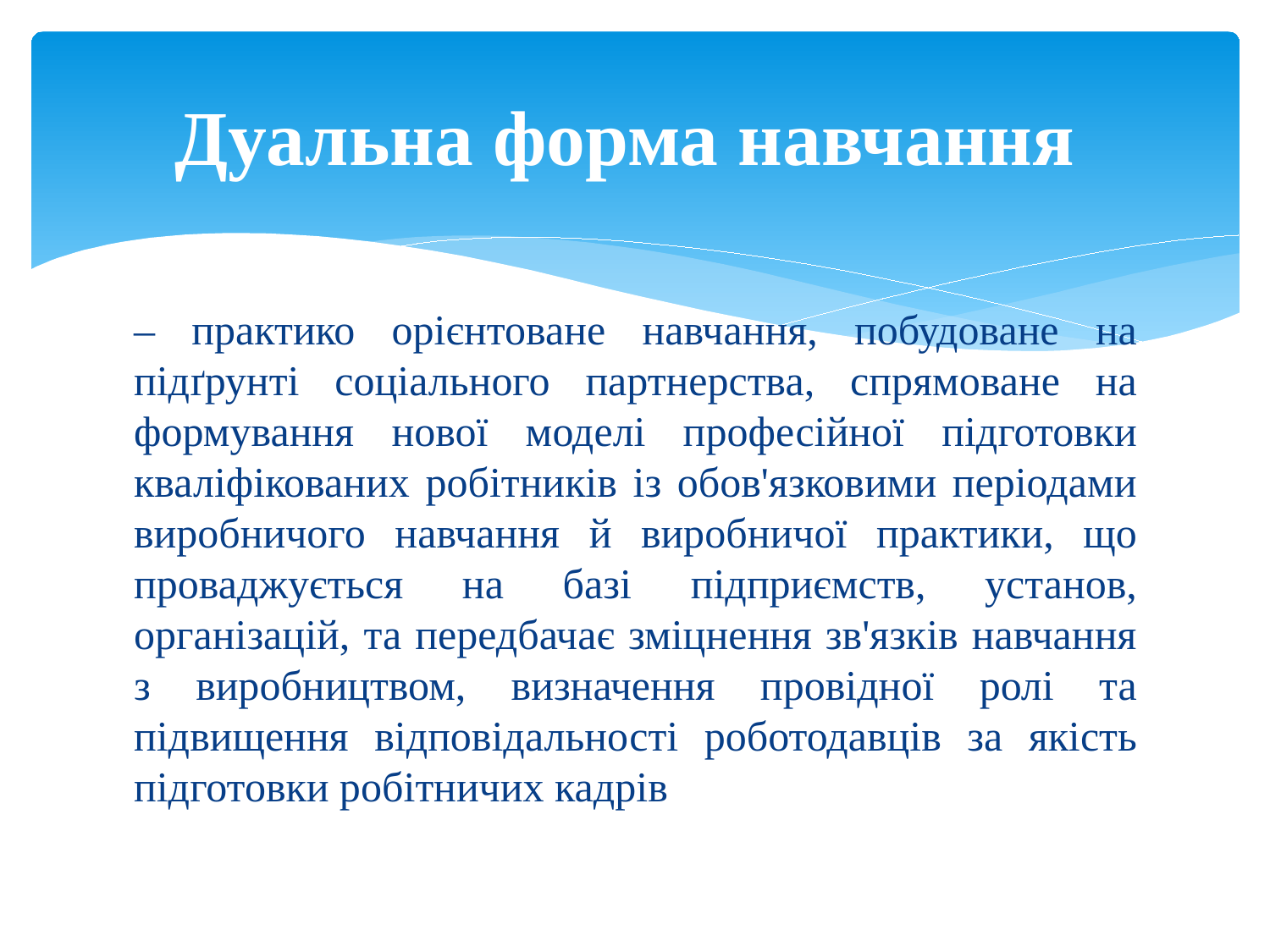

# Дуальна форма навчання
– практико орієнтоване навчання, побудоване на підґрунті соціального партнерства, спрямоване на формування нової моделі професійної підготовки кваліфікованих робітників із обов'язковими періодами виробничого навчання й виробничої практики, що проваджується на базі підприємств, установ, організацій, та передбачає зміцнення зв'язків навчання з виробництвом, визначення провідної ролі та підвищення відповідальності роботодавців за якість підготовки робітничих кадрів